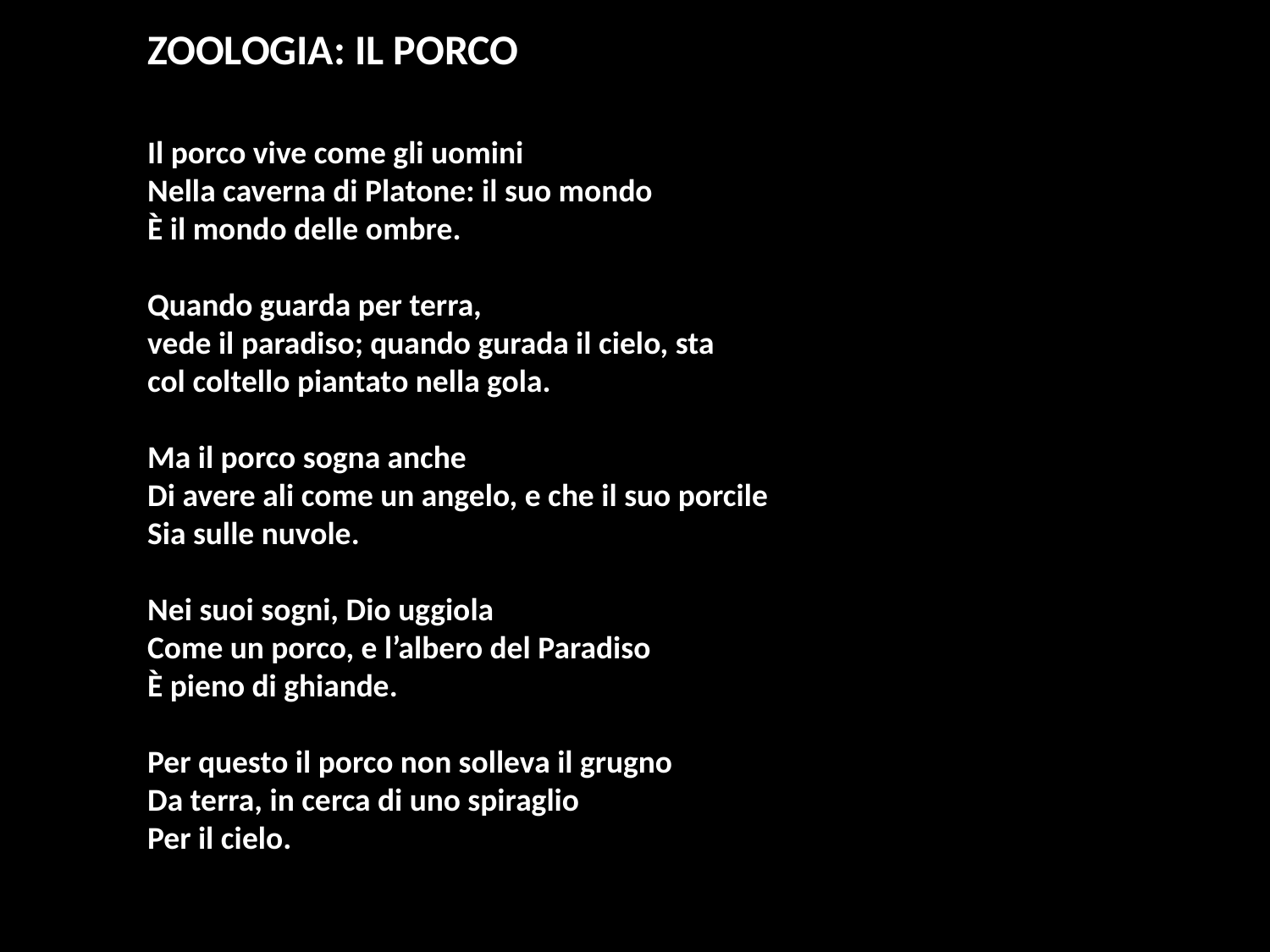

ZOOLOGIA: IL PORCO
Il porco vive come gli uomini
Nella caverna di Platone: il suo mondo
È il mondo delle ombre.

Quando guarda per terra,
vede il paradiso; quando gurada il cielo, sta
col coltello piantato nella gola.

Ma il porco sogna anche
Di avere ali come un angelo, e che il suo porcile
Sia sulle nuvole.

Nei suoi sogni, Dio uggiola
Come un porco, e l’albero del Paradiso
È pieno di ghiande.

Per questo il porco non solleva il grugno
Da terra, in cerca di uno spiraglio
Per il cielo.